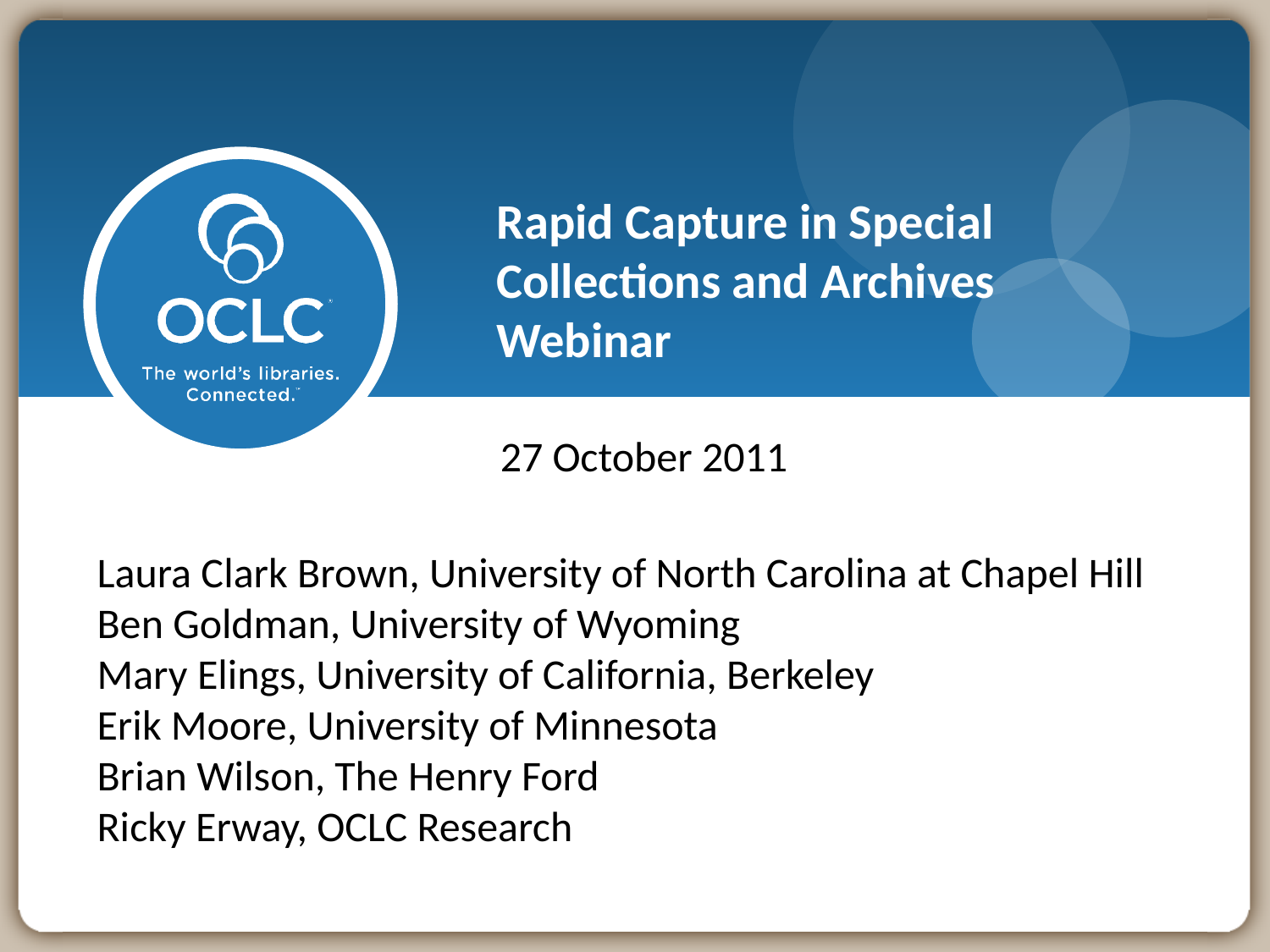

# Rapid Capture in Special Collections and Archives Webinar
27 October 2011
Laura Clark Brown, University of North Carolina at Chapel Hill
Ben Goldman, University of Wyoming
Mary Elings, University of California, Berkeley
Erik Moore, University of Minnesota
Brian Wilson, The Henry Ford
Ricky Erway, OCLC Research